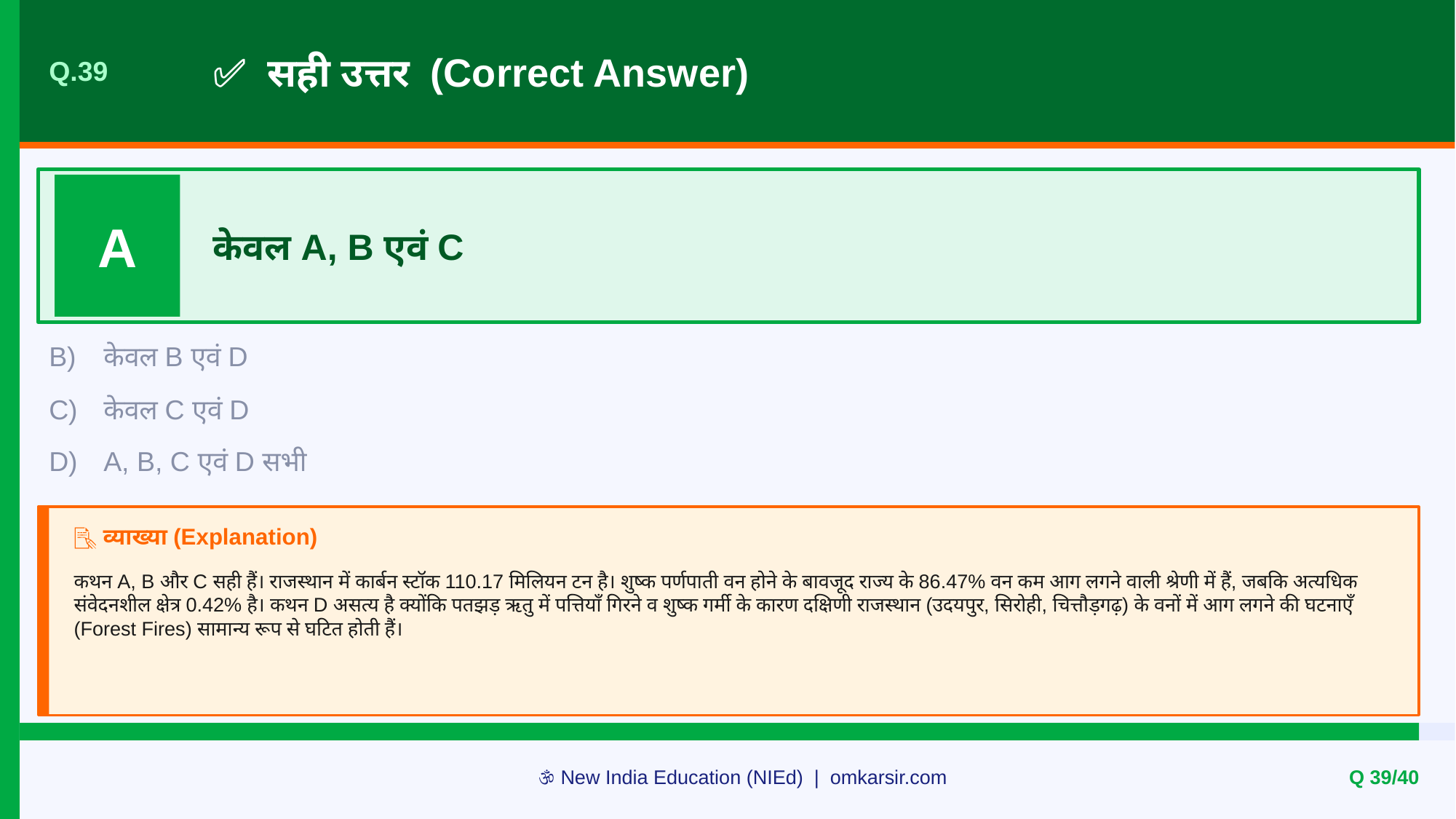

✅  सही उत्तर  (Correct Answer)
Q.39

A
केवल A, B एवं C
B)
केवल B एवं D
C)
केवल C एवं D
D)
A, B, C एवं D सभी

📝 व्याख्या (Explanation)
कथन A, B और C सही हैं। राजस्थान में कार्बन स्टॉक 110.17 मिलियन टन है। शुष्क पर्णपाती वन होने के बावजूद राज्य के 86.47% वन कम आग लगने वाली श्रेणी में हैं, जबकि अत्यधिक संवेदनशील क्षेत्र 0.42% है। कथन D असत्य है क्योंकि पतझड़ ऋतु में पत्तियाँ गिरने व शुष्क गर्मी के कारण दक्षिणी राजस्थान (उदयपुर, सिरोही, चित्तौड़गढ़) के वनों में आग लगने की घटनाएँ (Forest Fires) सामान्य रूप से घटित होती हैं।

🕉️ New India Education (NIEd)  |  omkarsir.com
Q 39/40